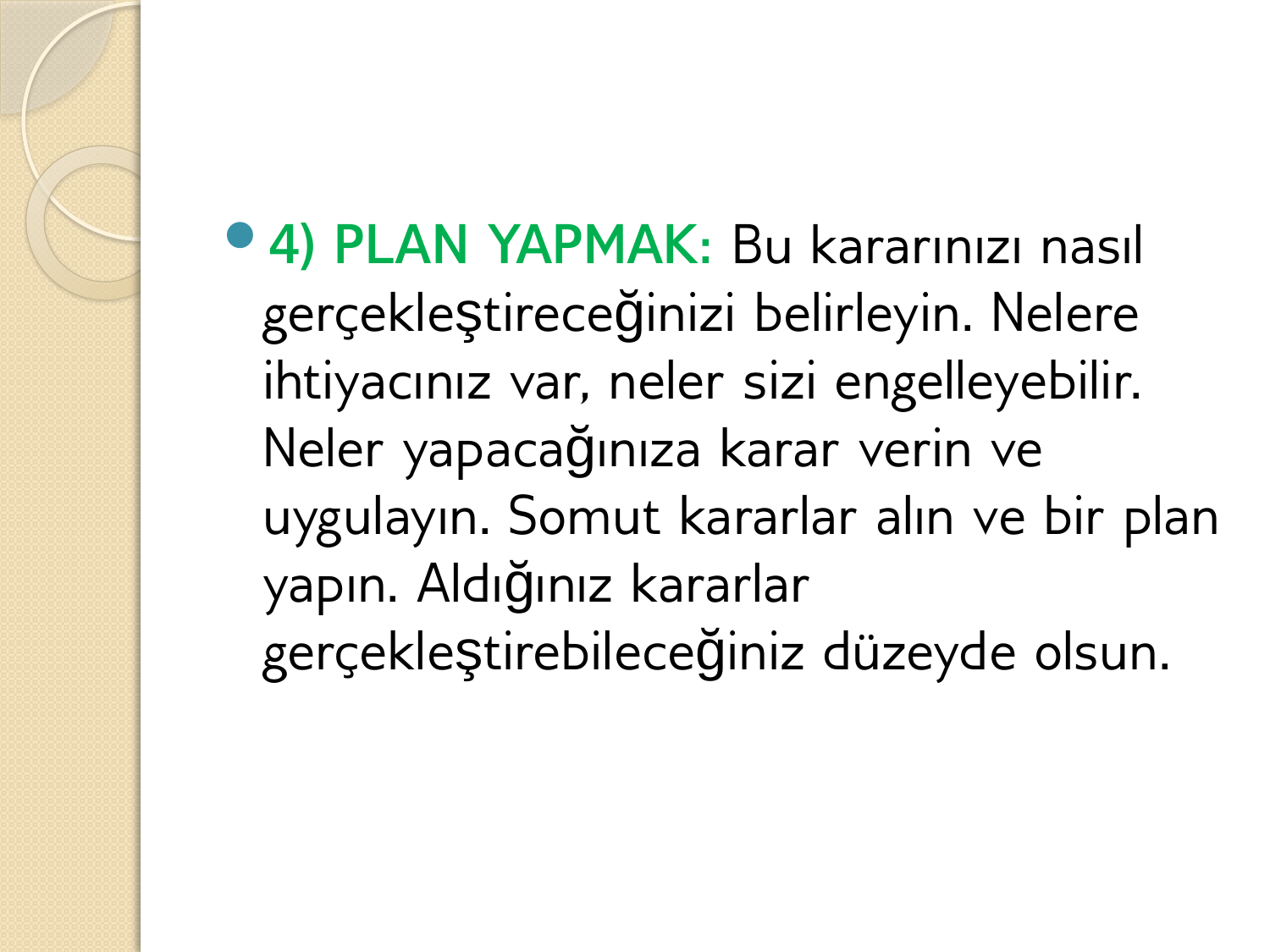

#
4) PLAN YAPMAK: Bu kararınızı nasıl gerçekleştireceğinizi belirleyin. Nelere ihtiyacınız var, neler sizi engelleyebilir. Neler yapacağınıza karar verin ve uygulayın. Somut kararlar alın ve bir plan yapın. Aldığınız kararlar gerçekleştirebileceğiniz düzeyde olsun.